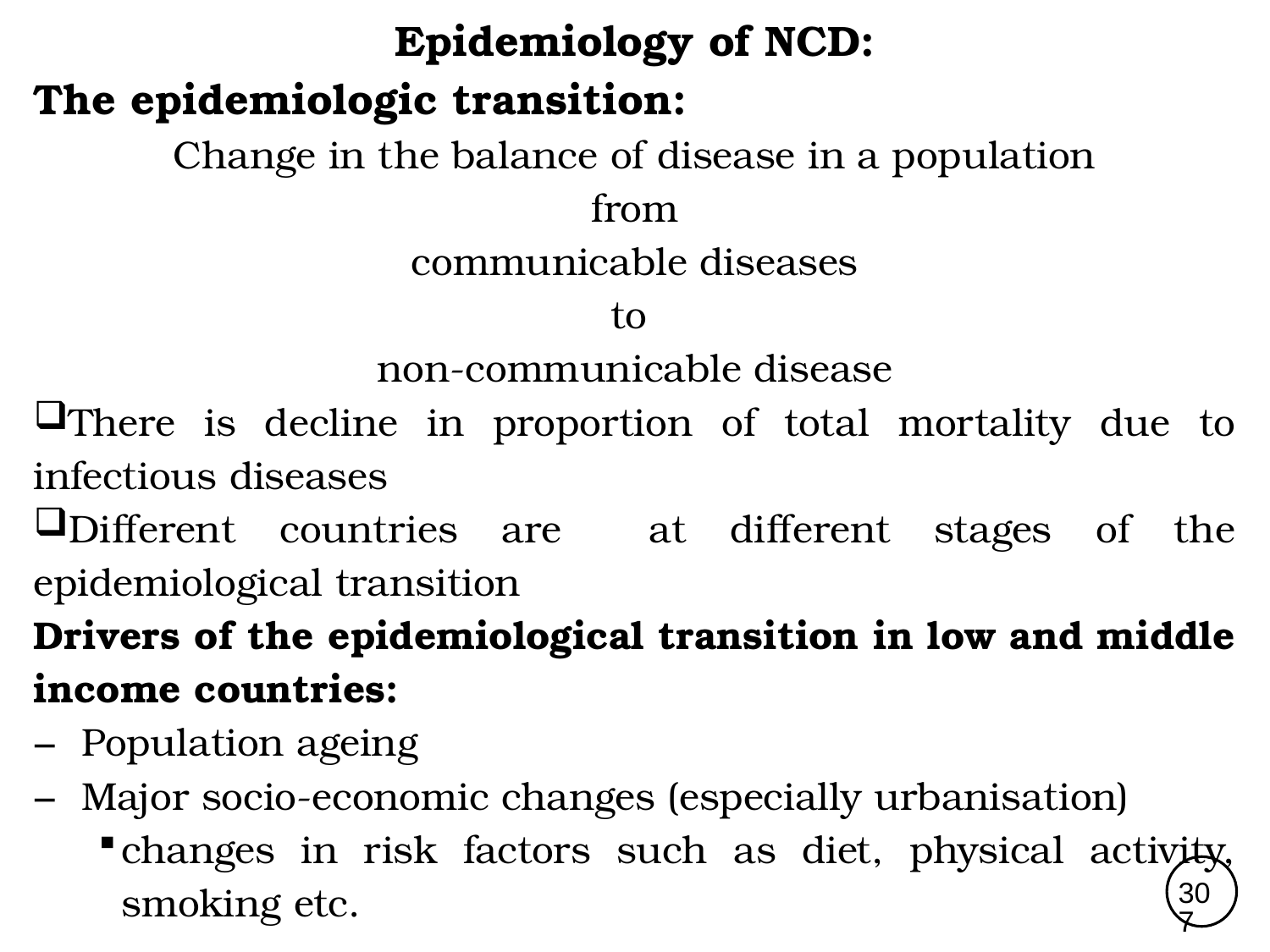

Epidemiology of NCD:
The epidemiologic transition:
Change in the balance of disease in a population
 from
communicable diseases
to
non-communicable disease
There is decline in proportion of total mortality due to infectious diseases
Different countries are  at different stages of the epidemiological transition
Drivers of the epidemiological transition in low and middle income countries:
Population ageing
Major socio-economic changes (especially urbanisation)
changes in risk factors such as diet, physical activity, smoking etc.

307